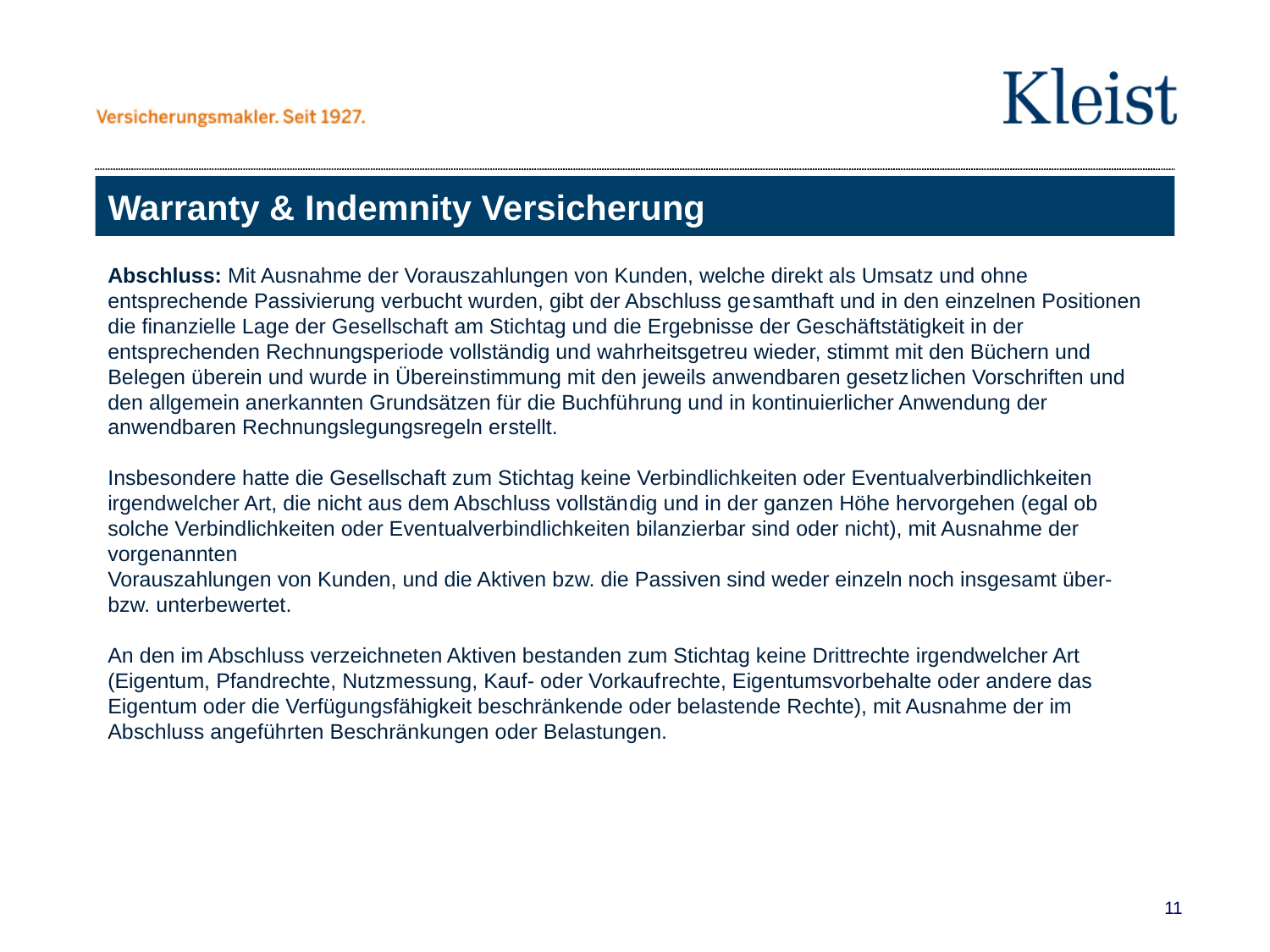

# Warranty & Indemnity Versicherung
Abschluss: Mit Ausnahme der Vorauszahlungen von Kunden, welche direkt als Umsatz und ohne entsprechende Passivierung verbucht wurden, gibt der Abschluss ge­samthaft und in den einzelnen Positionen die finanzielle Lage der Gesellschaft am Stichtag und die Ergebnisse der Geschäftstätigkeit in der entsprechenden Rechnungsperiode vollständig und wahrheitsgetreu wieder, stimmt mit den Büchern und Belegen überein und wurde in Übereinstimmung mit den jeweils anwendbaren gesetz­lichen Vorschriften und den allgemein anerkannten Grundsätzen für die Buchführung und in kontinuierlicher Anwendung der anwendbaren Rechnungslegungsregeln er­stellt.

Insbesondere hatte die Gesellschaft zum Stichtag keine Verbindlichkeiten oder Eventualverbindlichkeiten irgendwelcher Art, die nicht aus dem Abschluss vollstän­dig und in der ganzen Höhe hervorgehen (egal ob solche Verbindlichkeiten oder Even­tualverbindlichkeiten bilanzierbar sind oder nicht), mit Ausnahme der vorgenannten
Vorauszahlungen von Kunden, und die Aktiven bzw. die Passiven sind weder einzeln noch insgesamt über- bzw. unterbewertet.

An den im Abschluss verzeichneten Aktiven bestanden zum Stichtag keine Drittrechte irgendwelcher Art (Eigentum, Pfandrechte, Nutzmessung, Kauf- oder Vorkauf­rechte, Eigentumsvorbehalte oder andere das Eigentum oder die Verfügungsfähigkeit beschränkende oder belastende Rechte), mit Ausnahme der im Abschluss angeführ­ten Beschränkungen oder Belastungen.